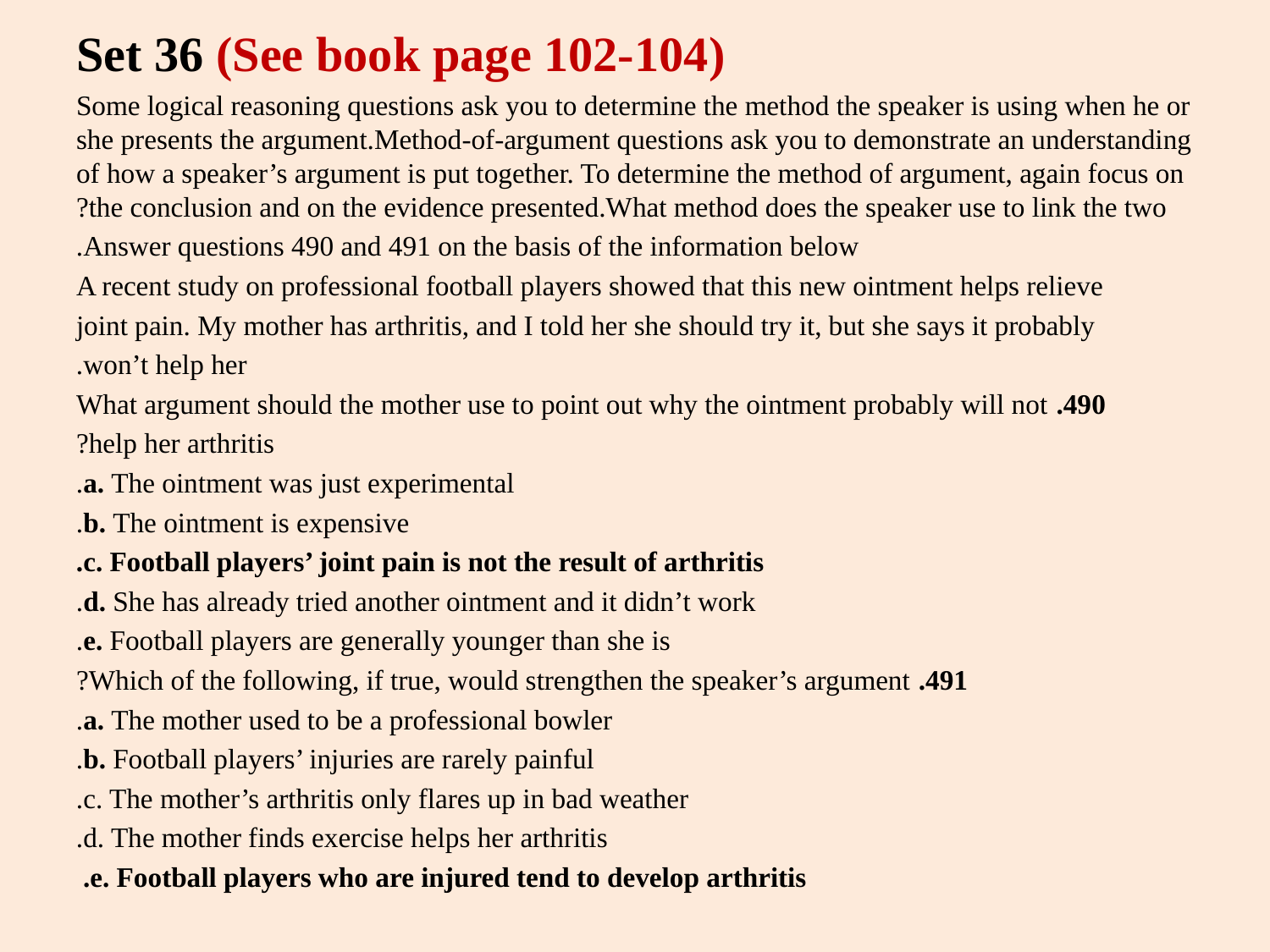

Set 36 (See book page 102-104)
Some logical reasoning questions ask you to determine the method the speaker is using when he or she presents the argument.Method-of-argument questions ask you to demonstrate an understanding of how a speaker’s argument is put together. To determine the method of argument, again focus on the conclusion and on the evidence presented.What method does the speaker use to link the two?
Answer questions 490 and 491 on the basis of the information below.
A recent study on professional football players showed that this new ointment helps relieve
joint pain. My mother has arthritis, and I told her she should try it, but she says it probably
won’t help her.
490. What argument should the mother use to point out why the ointment probably will not
help her arthritis?
a. The ointment was just experimental.
b. The ointment is expensive.
c. Football players’ joint pain is not the result of arthritis.
d. She has already tried another ointment and it didn’t work.
e. Football players are generally younger than she is.
491. Which of the following, if true, would strengthen the speaker’s argument?
a. The mother used to be a professional bowler.
b. Football players’ injuries are rarely painful.
c. The mother’s arthritis only flares up in bad weather.
d. The mother finds exercise helps her arthritis.
e. Football players who are injured tend to develop arthritis.